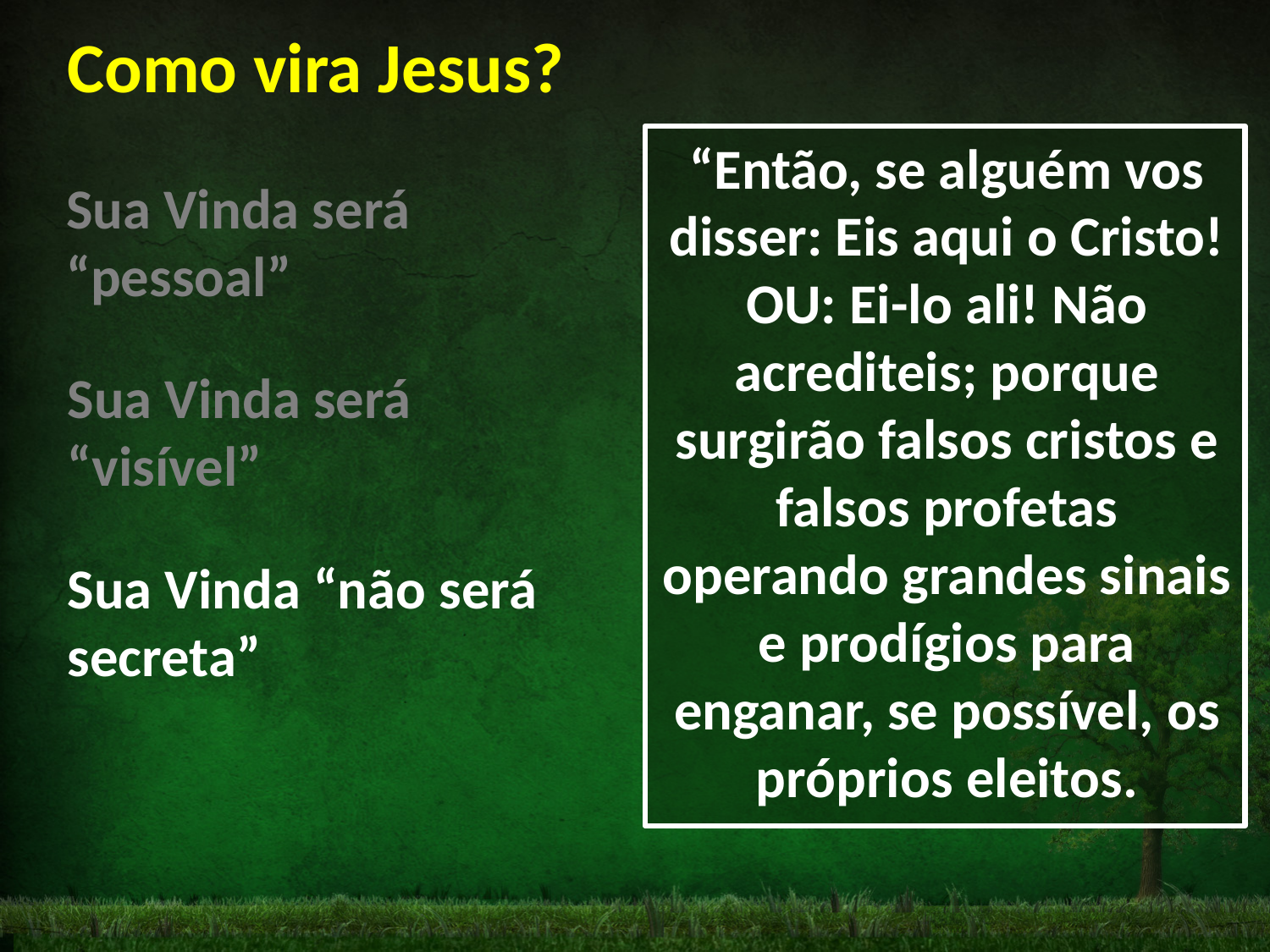

Como vira Jesus?

“Então, se alguém vos disser: Eis aqui o Cristo! OU: Ei-lo ali! Não acrediteis; porque surgirão falsos cristos e falsos profetas operando grandes sinais e prodígios para enganar, se possível, os próprios eleitos.
Sua Vinda será “pessoal”
Sua Vinda será “visível”
Sua Vinda “não será secreta”